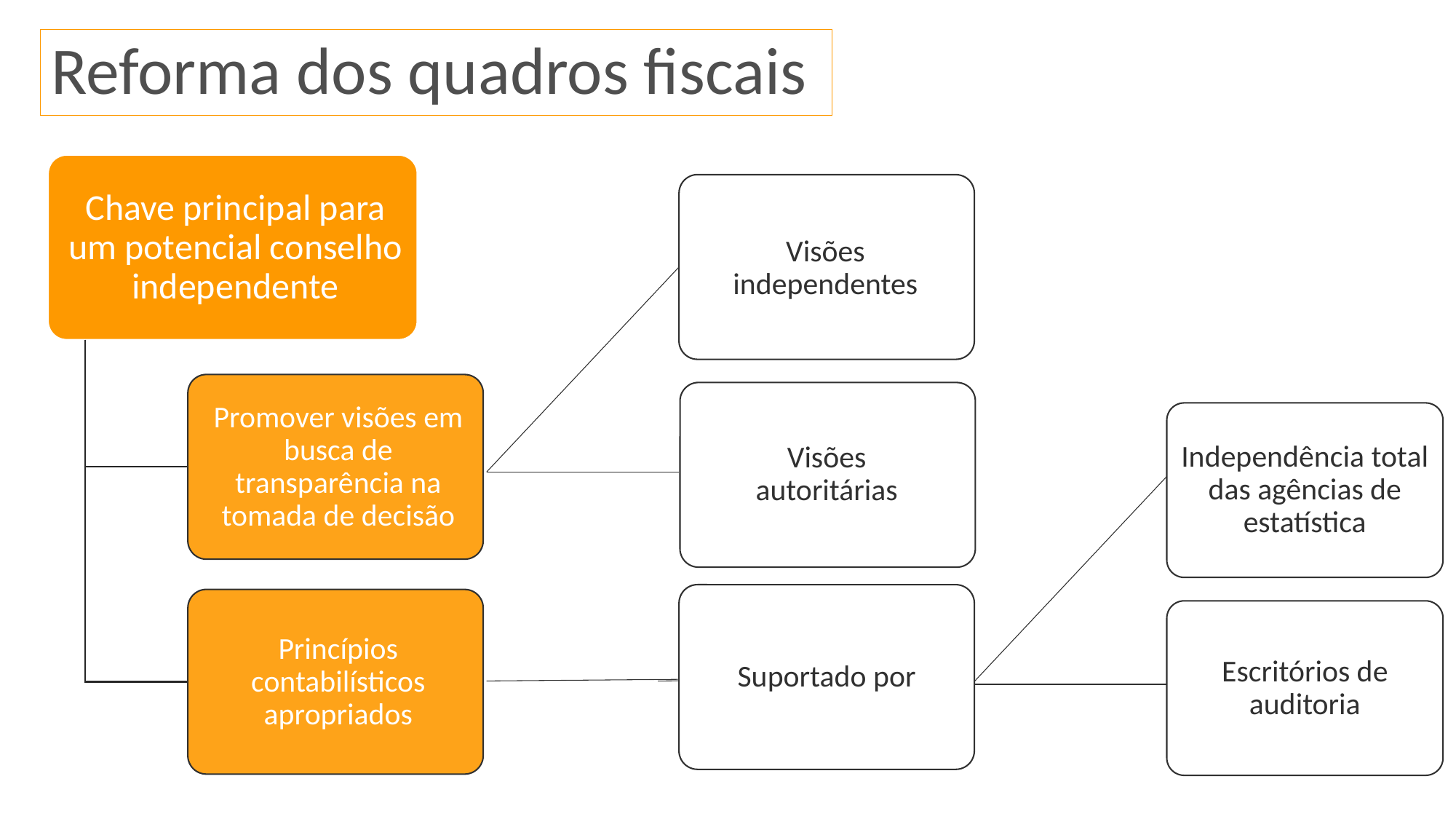

Reforma dos quadros fiscais
Chave principal para um potencial conselho independente
Promover visões em busca de transparência na tomada de decisão
Princípios contabilísticos apropriados

Visões
independentes

Visões
autoritárias

Independência total das agências de estatística

Suportado por

Escritórios de auditoria